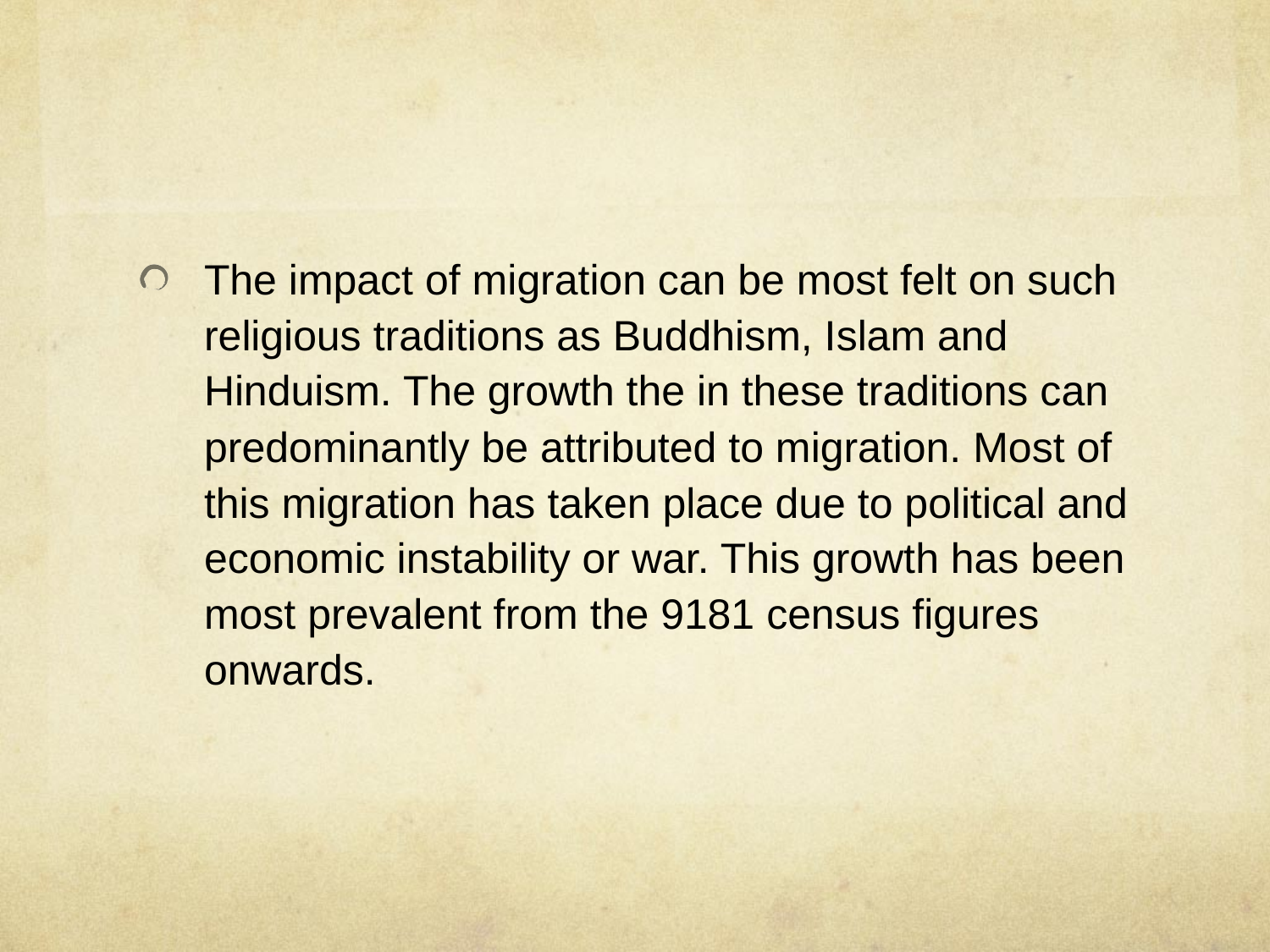

The impact of migration can be most felt on such religious traditions as Buddhism, Islam and Hinduism. The growth the in these traditions can predominantly be attributed to migration. Most of this migration has taken place due to political and economic instability or war. This growth has been most prevalent from the 9181 census figures onwards.